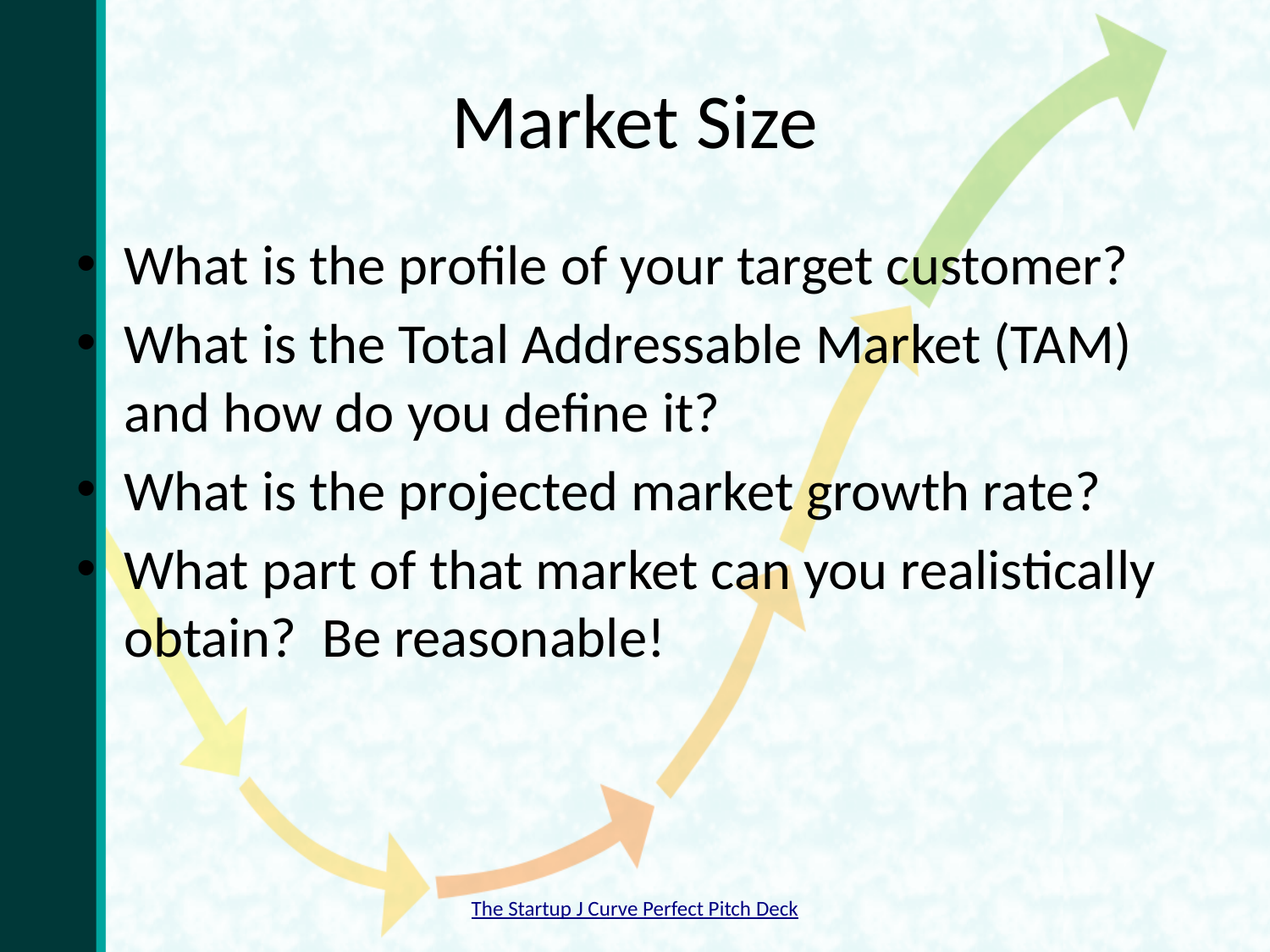

# Market Size
What is the profile of your target customer?
What is the Total Addressable Market (TAM) and how do you define it?
What is the projected market growth rate?
What part of that market can you realistically obtain?  Be reasonable!